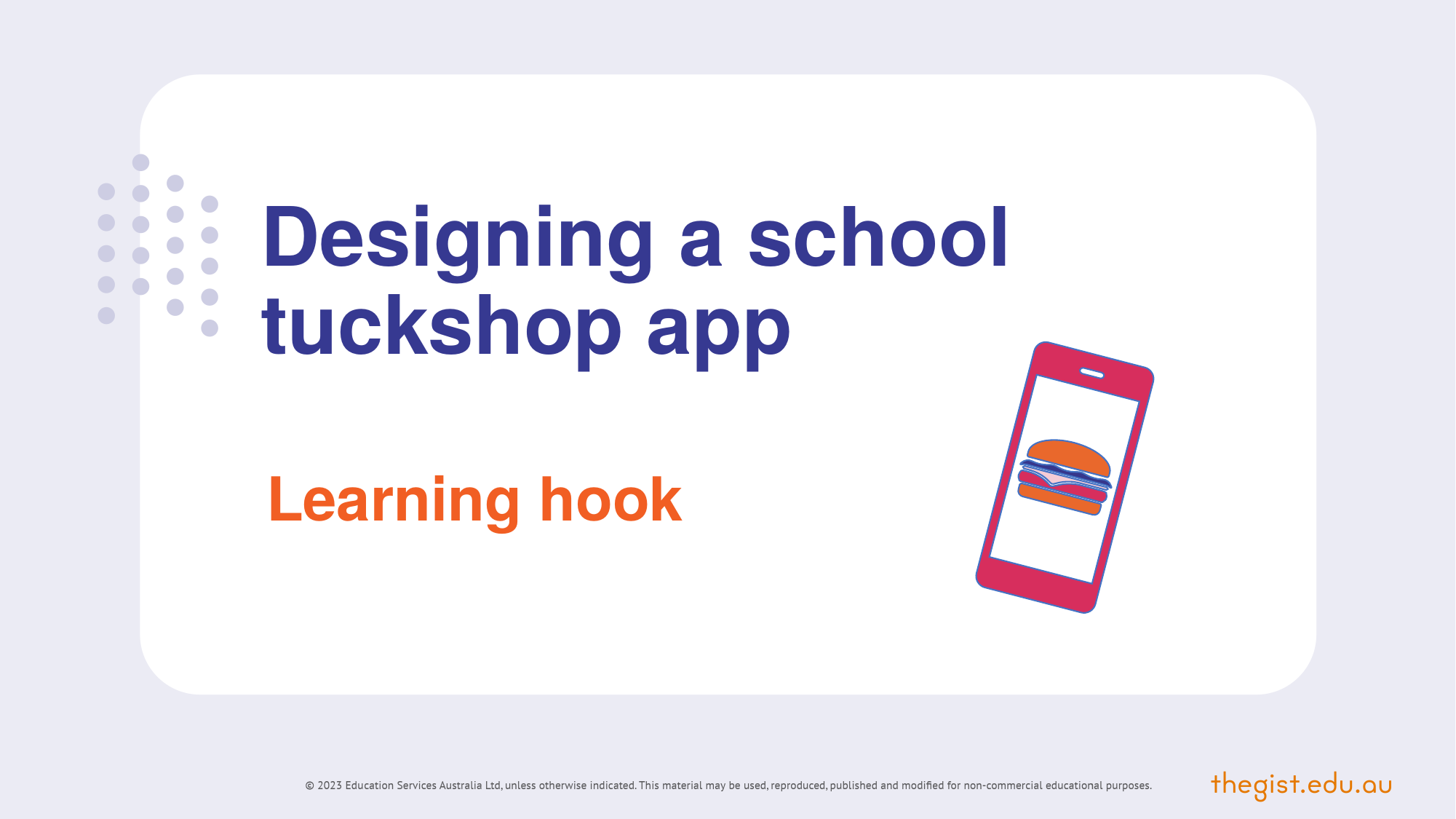

Designing a school
tuckshop app

Learning hook